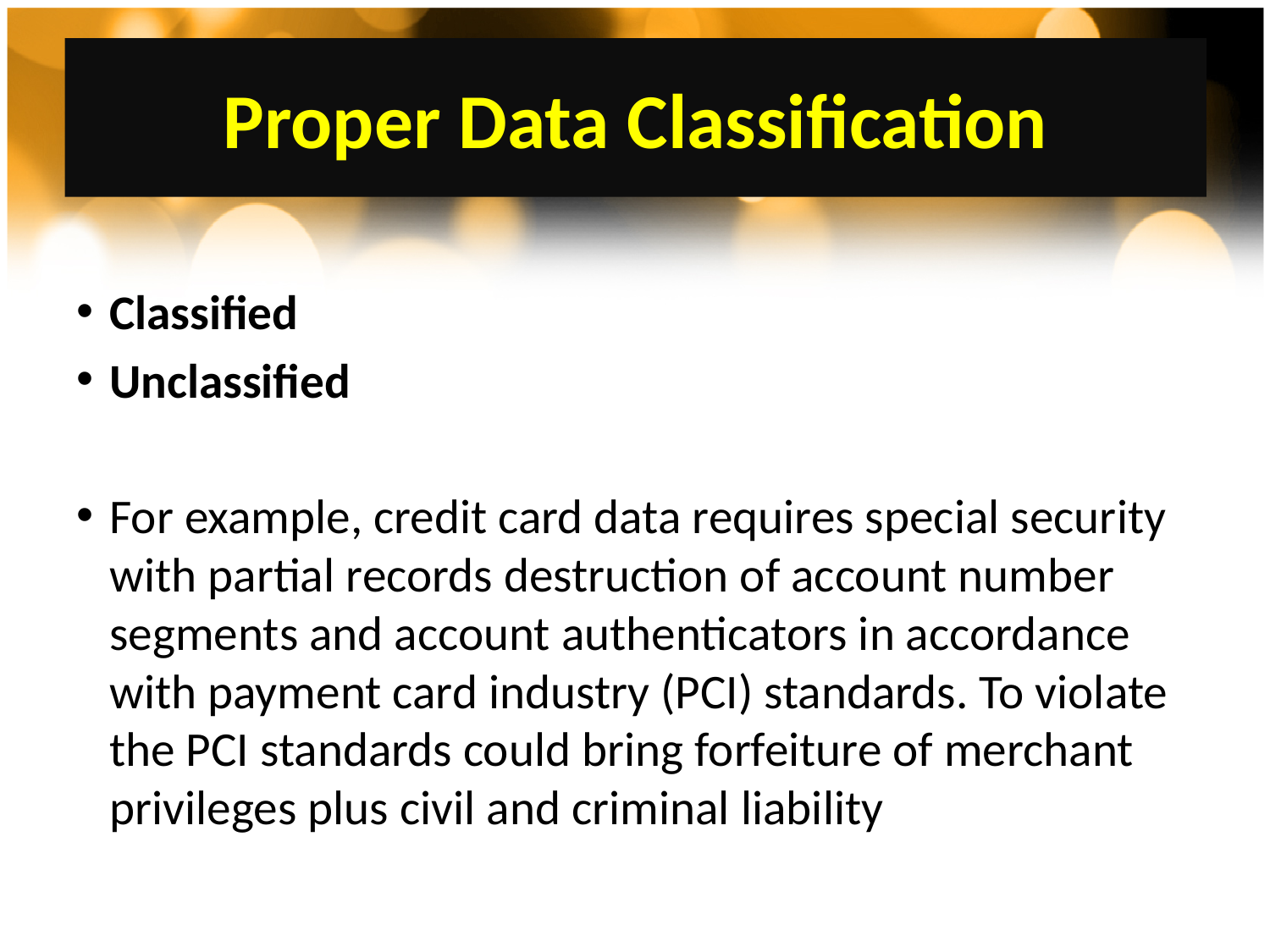

# Proper Data Classification
Classified
Unclassified

For example, credit card data requires special security with partial records destruction of account number segments and account authenticators in accordance with payment card industry (PCI) standards. To violate the PCI standards could bring forfeiture of merchant privileges plus civil and criminal liability